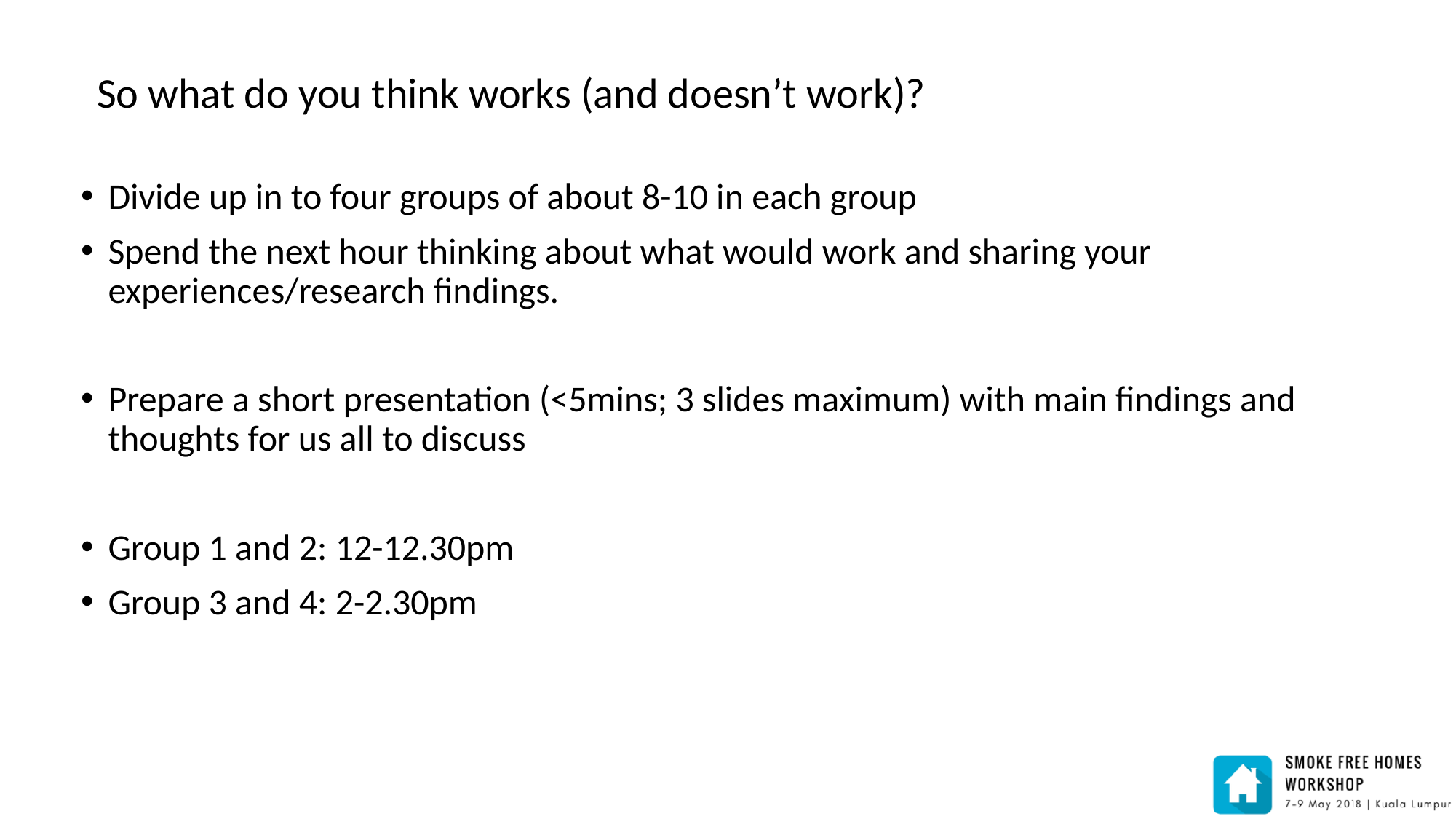

# So what do you think works (and doesn’t work)?
Divide up in to four groups of about 8-10 in each group
Spend the next hour thinking about what would work and sharing your experiences/research findings.

Prepare a short presentation (<5mins; 3 slides maximum) with main findings and thoughts for us all to discuss

Group 1 and 2: 12-12.30pm
Group 3 and 4: 2-2.30pm